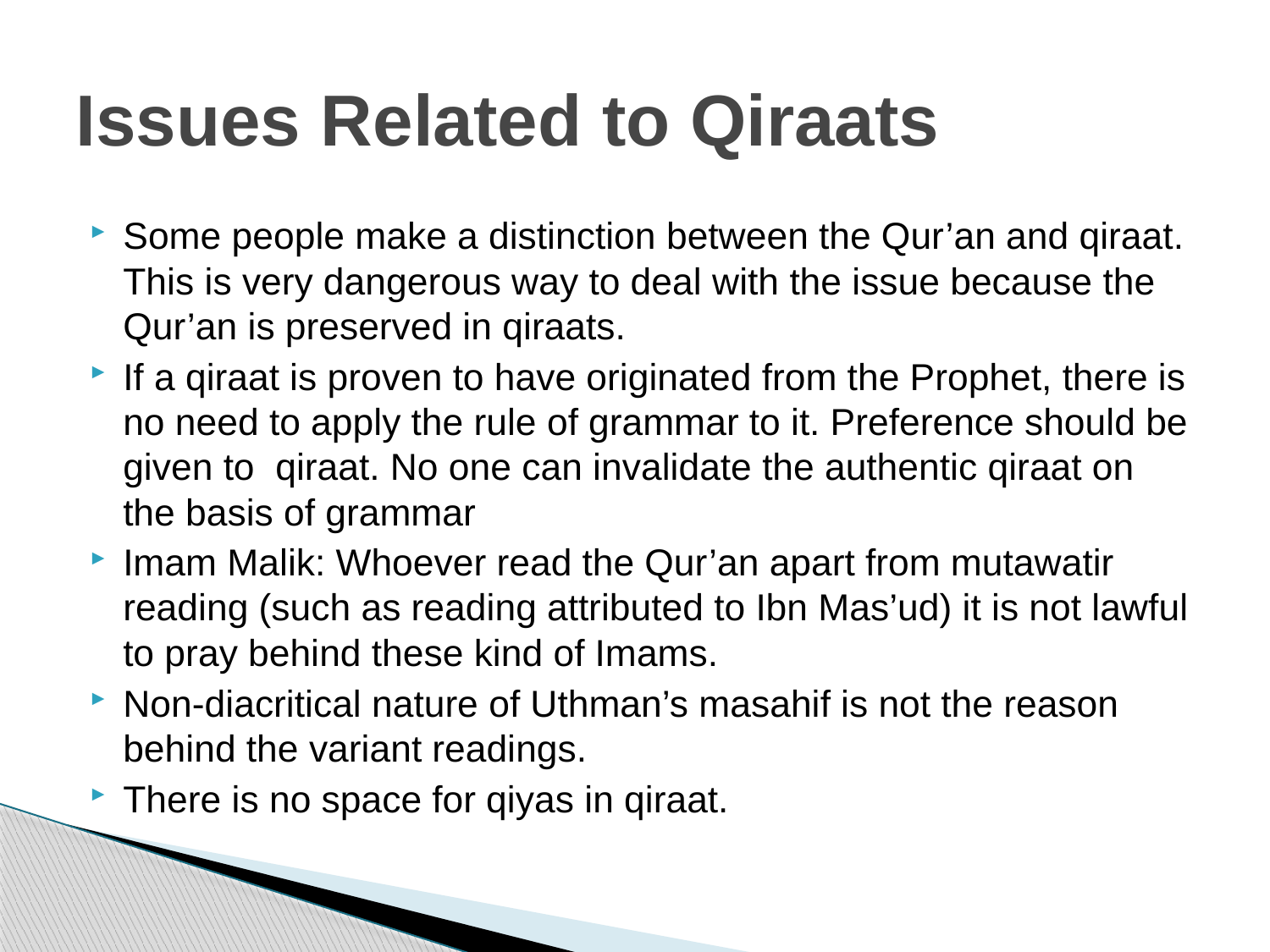

# Issues Related to Qiraats
Some people make a distinction between the Qur’an and qiraat. This is very dangerous way to deal with the issue because the Qur’an is preserved in qiraats.
If a qiraat is proven to have originated from the Prophet, there is no need to apply the rule of grammar to it. Preference should be given to  qiraat. No one can invalidate the authentic qiraat on the basis of grammar
Imam Malik: Whoever read the Qur’an apart from mutawatir reading (such as reading attributed to Ibn Mas’ud) it is not lawful to pray behind these kind of Imams.
Non-diacritical nature of Uthman’s masahif is not the reason behind the variant readings.
There is no space for qiyas in qiraat.